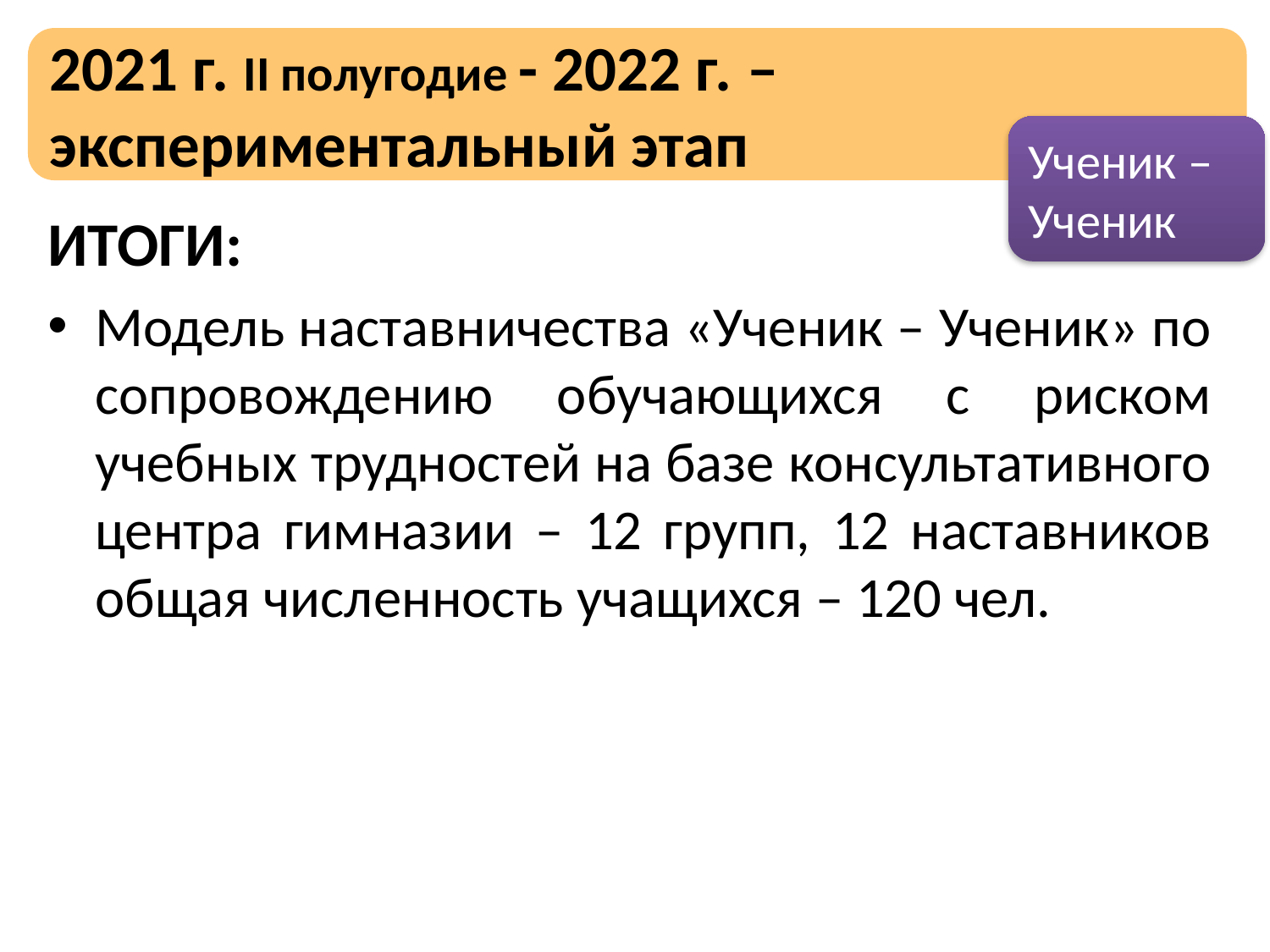

2021 г. II полугодие - 2022 г. – экспериментальный этап
Ученик –
Ученик
ИТОГИ:
Модель наставничества «Ученик – Ученик» по сопровождению обучающихся с риском учебных трудностей на базе консультативного центра гимназии – 12 групп, 12 наставников общая численность учащихся – 120 чел.